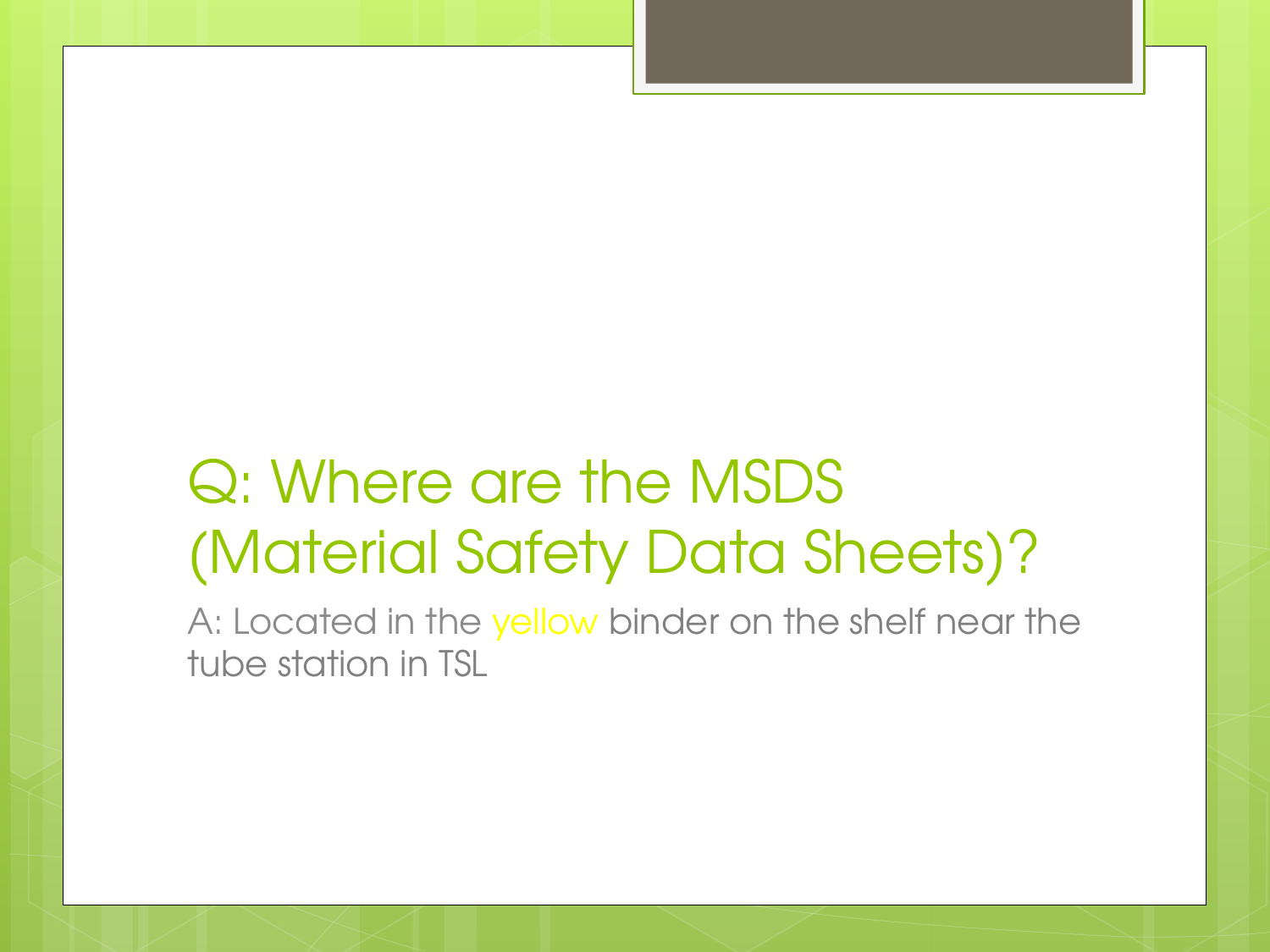

# Q: Where are the MSDS (Material Safety Data Sheets)?
A: Located in the yellow binder on the shelf near the tube station in TSL